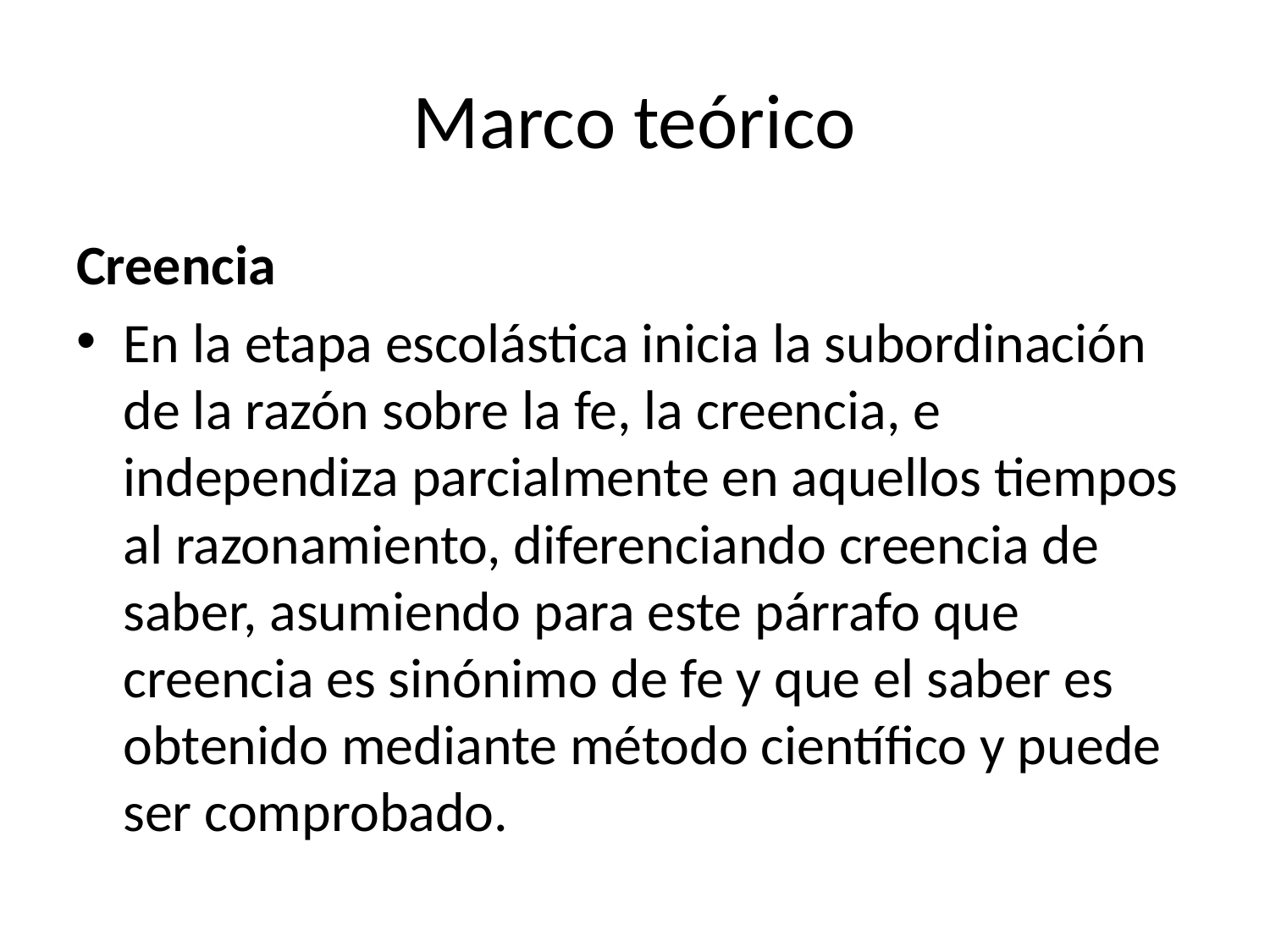

# Marco teórico
Creencia
En la etapa escolástica inicia la subordinación de la razón sobre la fe, la creencia, e independiza parcialmente en aquellos tiempos al razonamiento, diferenciando creencia de saber, asumiendo para este párrafo que creencia es sinónimo de fe y que el saber es obtenido mediante método científico y puede ser comprobado.